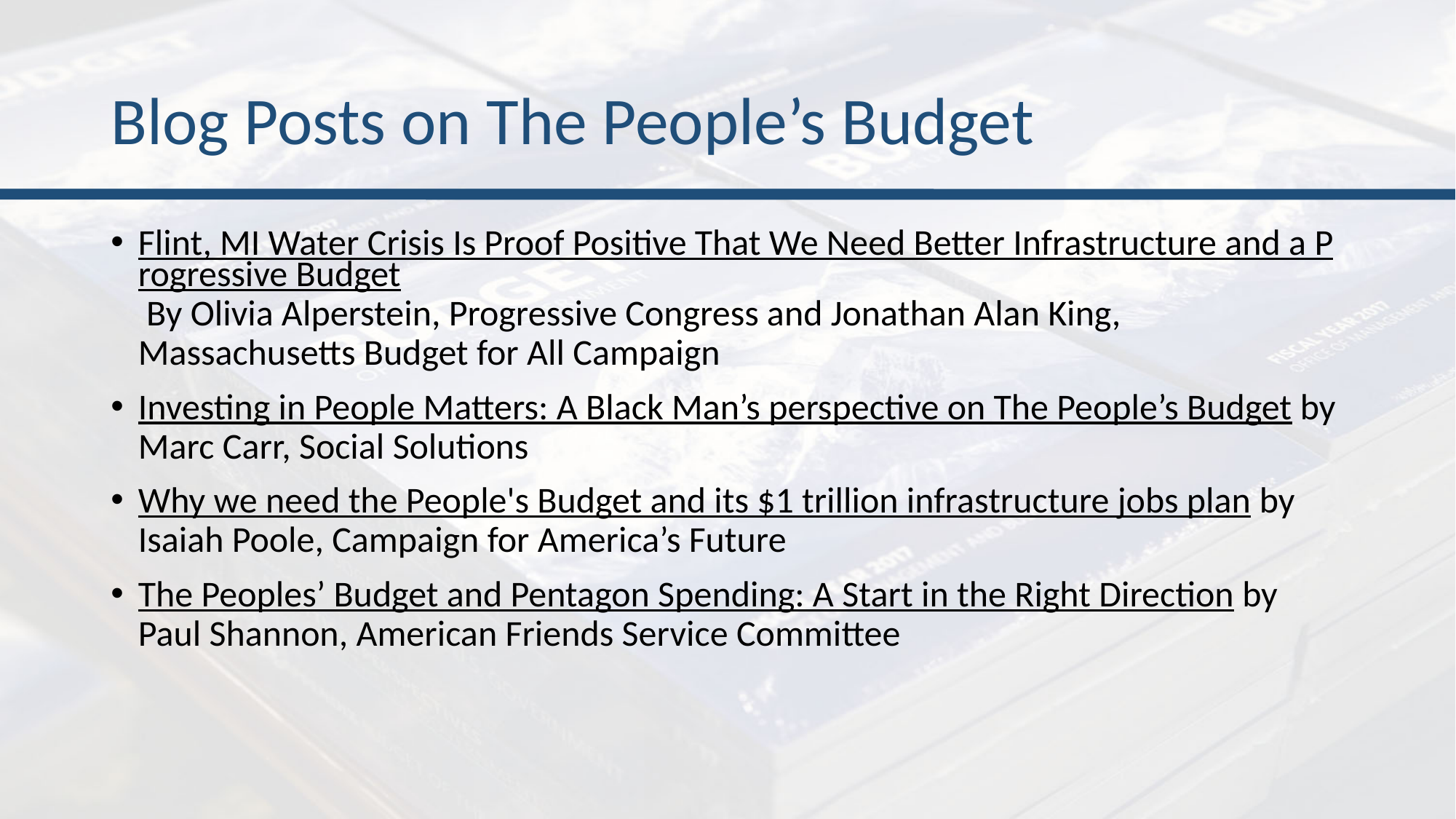

# Blog Posts on The People’s Budget

Flint, MI Water Crisis Is Proof Positive That We Need Better Infrastructure and a Progressive Budget By Olivia Alperstein, Progressive Congress and Jonathan Alan King, Massachusetts Budget for All Campaign
Investing in People Matters: A Black Man’s perspective on The People’s Budget by Marc Carr, Social Solutions
Why we need the People's Budget and its $1 trillion infrastructure jobs plan by Isaiah Poole, Campaign for America’s Future
The Peoples’ Budget and Pentagon Spending: A Start in the Right Direction by Paul Shannon, American Friends Service Committee